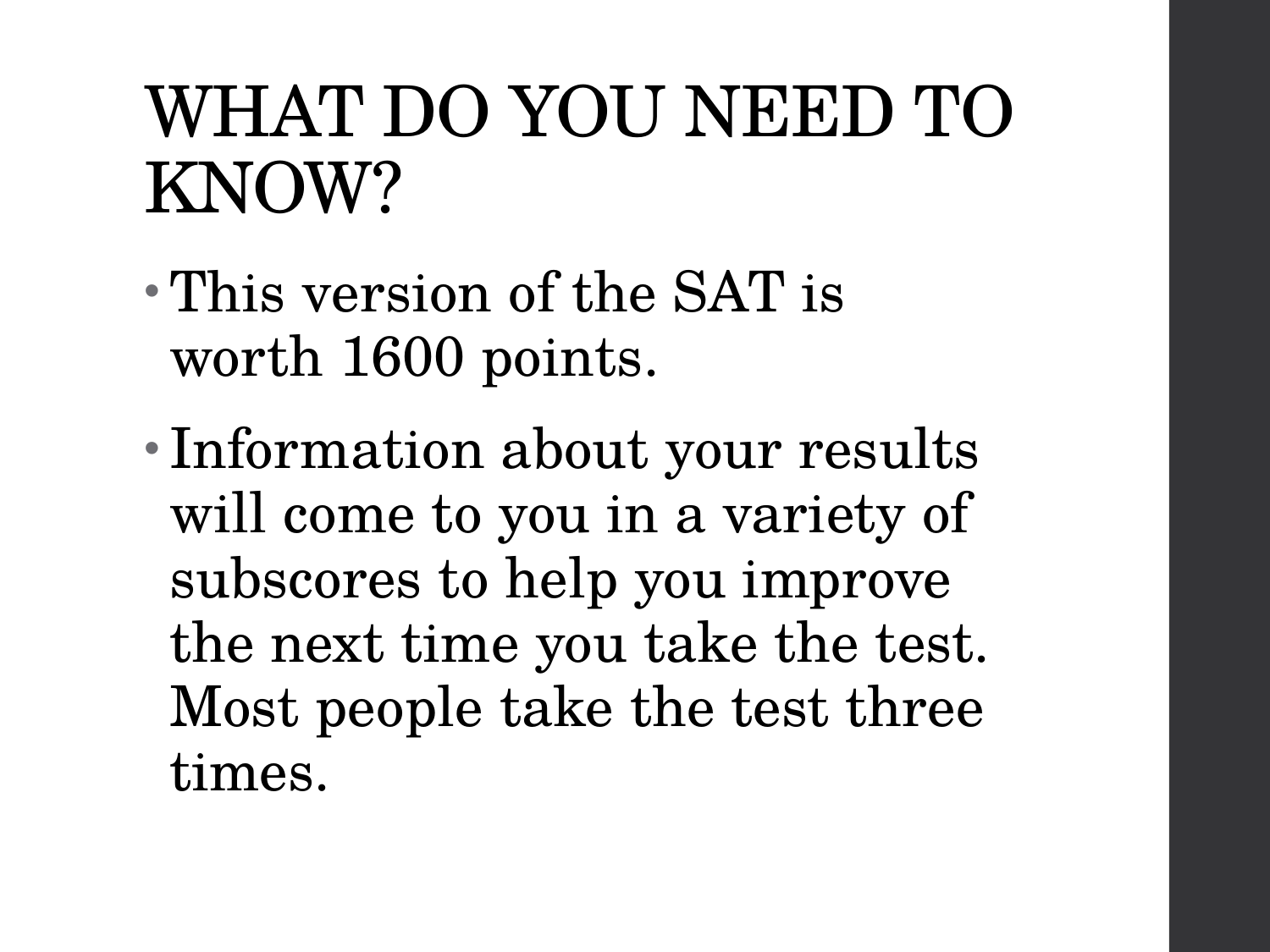

# WHAT DO YOU NEED TO KNOW?
This version of the SAT is worth 1600 points.
Information about your results will come to you in a variety of subscores to help you improve the next time you take the test.  Most people take the test three times.